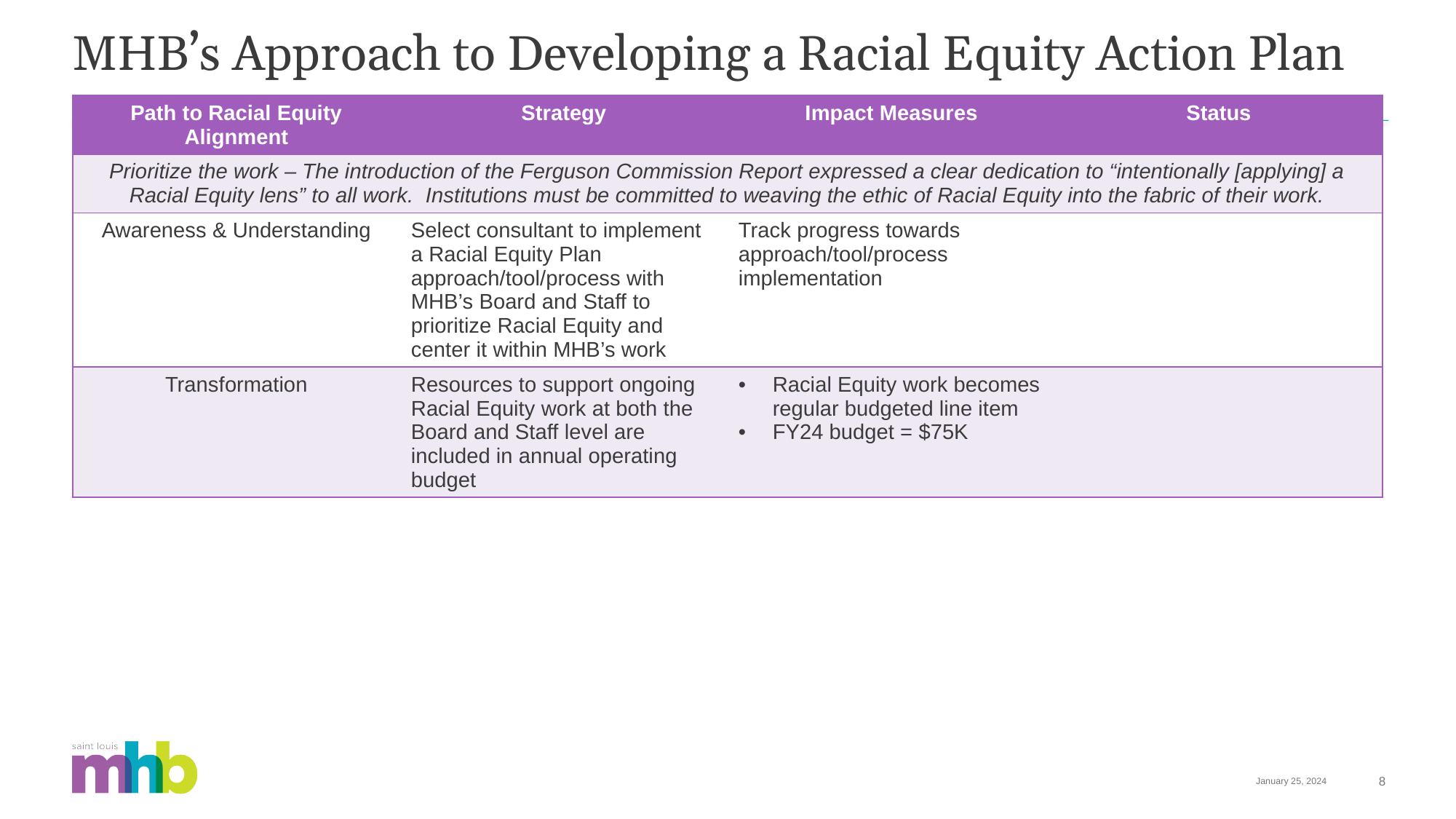

# MHB’s Approach to Developing a Racial Equity Action Plan
| Path to Racial Equity Alignment | Strategy | Impact Measures | Status |
| --- | --- | --- | --- |
| Prioritize the work – The introduction of the Ferguson Commission Report expressed a clear dedication to “intentionally [applying] a Racial Equity lens” to all work. Institutions must be committed to weaving the ethic of Racial Equity into the fabric of their work. |  |  |  |
| Awareness & Understanding | Select consultant to implement a Racial Equity Plan approach/tool/process with MHB’s Board and Staff to prioritize Racial Equity and center it within MHB’s work | Track progress towards approach/tool/process implementation |  |
| Transformation | Resources to support ongoing Racial Equity work at both the Board and Staff level are included in annual operating budget | Racial Equity work becomes regular budgeted line item FY24 budget = $75K |  |
January 25, 2024
8